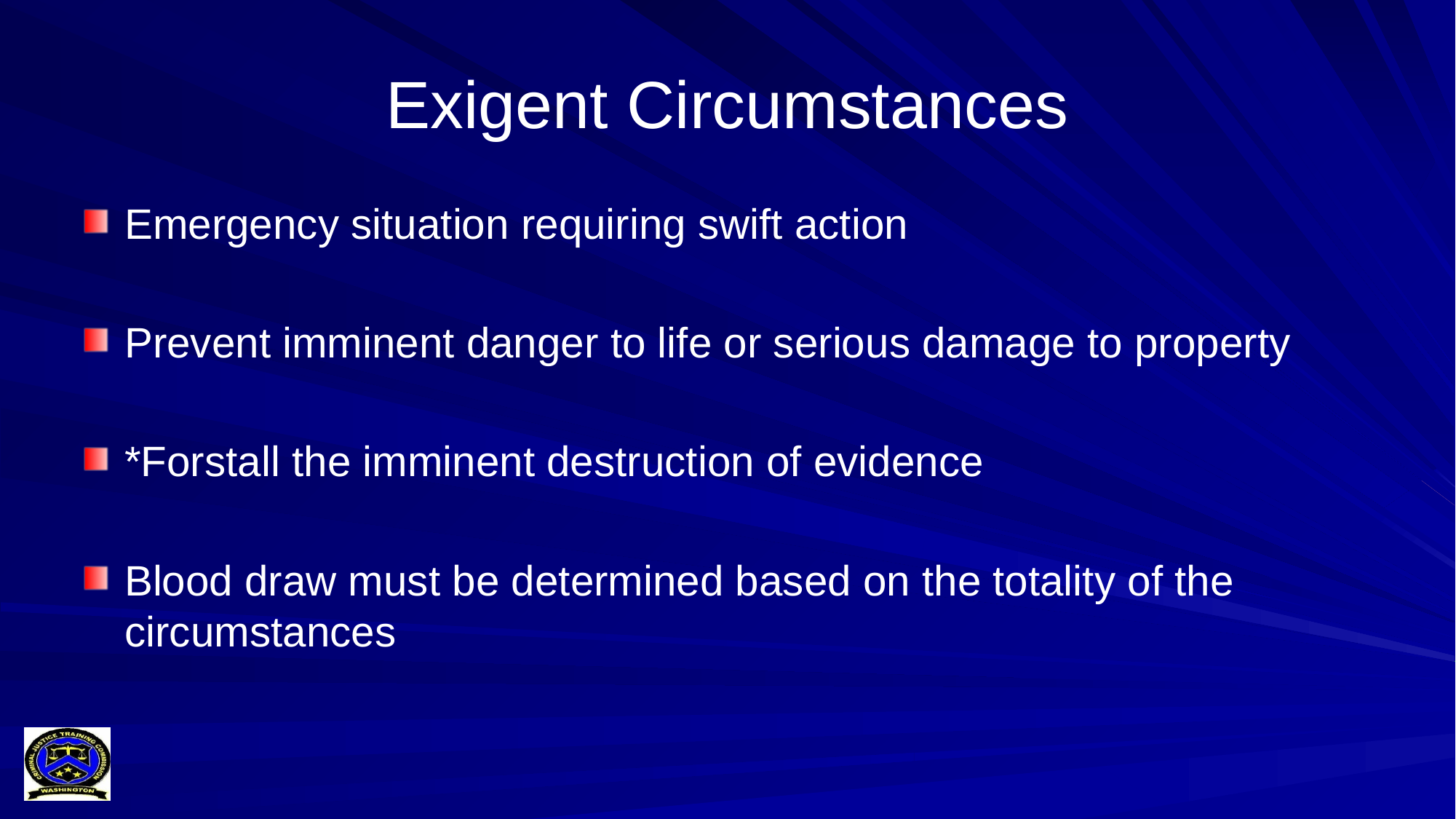

# Exigent Circumstances
Emergency situation requiring swift action

Prevent imminent danger to life or serious damage to property

*Forstall the imminent destruction of evidence

Blood draw must be determined based on the totality of the circumstances